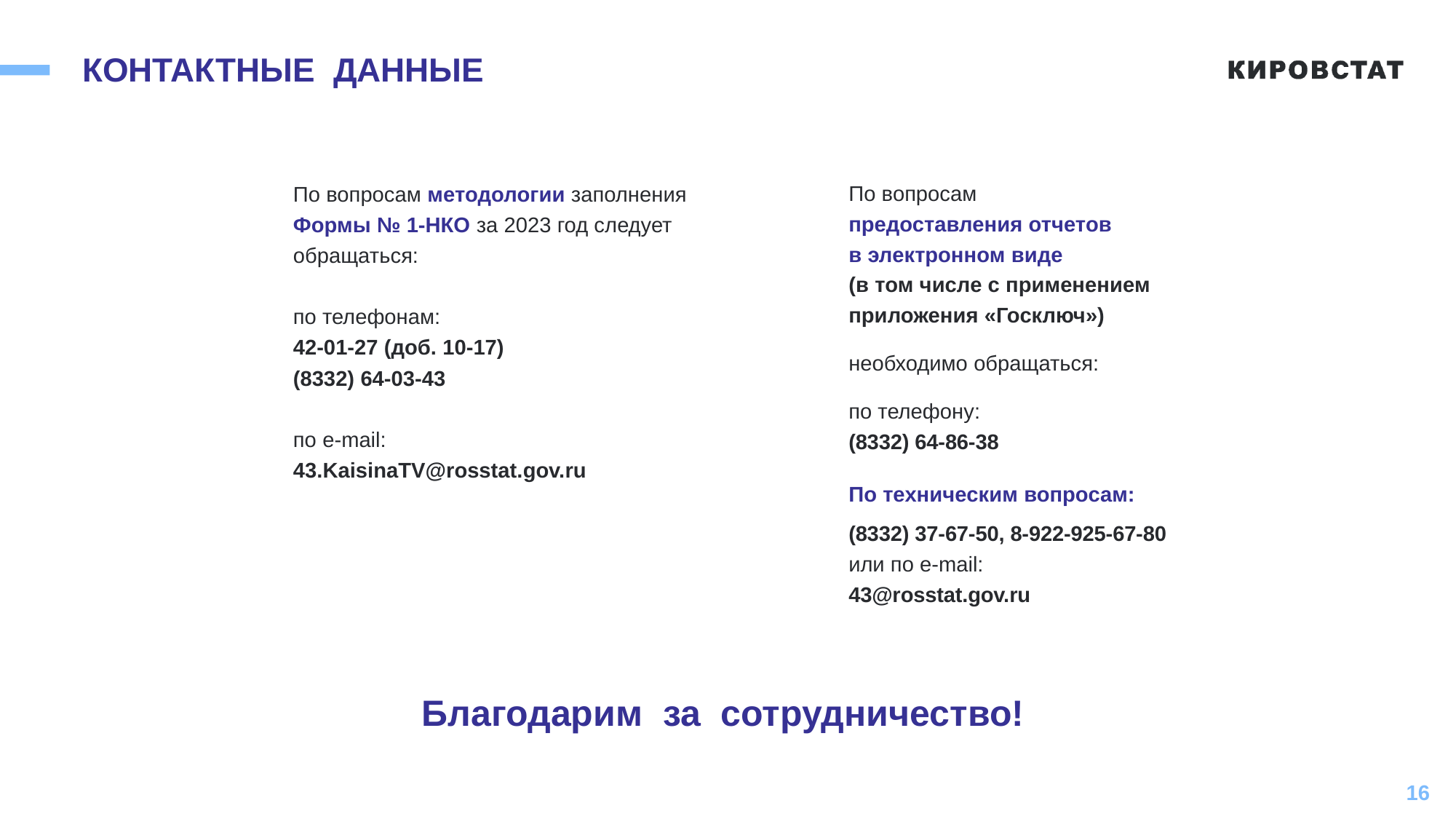

# КОНТАКТНЫЕ  ДАННЫЕ
По вопросам
предоставления отчетов
в электронном виде
(в том числе с применением
приложения «Госключ»)

необходимо обращаться:

по телефону:
(8332) 64-86-38

По техническим вопросам:
(8332) 37-67-50, 8-922-925-67-80
или по e-mail:
43@rosstat.gov.ru

По вопросам методологии заполнения
Формы № 1-НКО за 2023 год следует обращаться:

по телефонам:
42-01-27 (доб. 10-17)
(8332) 64-03-43

по e-mail:
43.KaisinaTV@rosstat.gov.ru

Благодарим  за  сотрудничество!